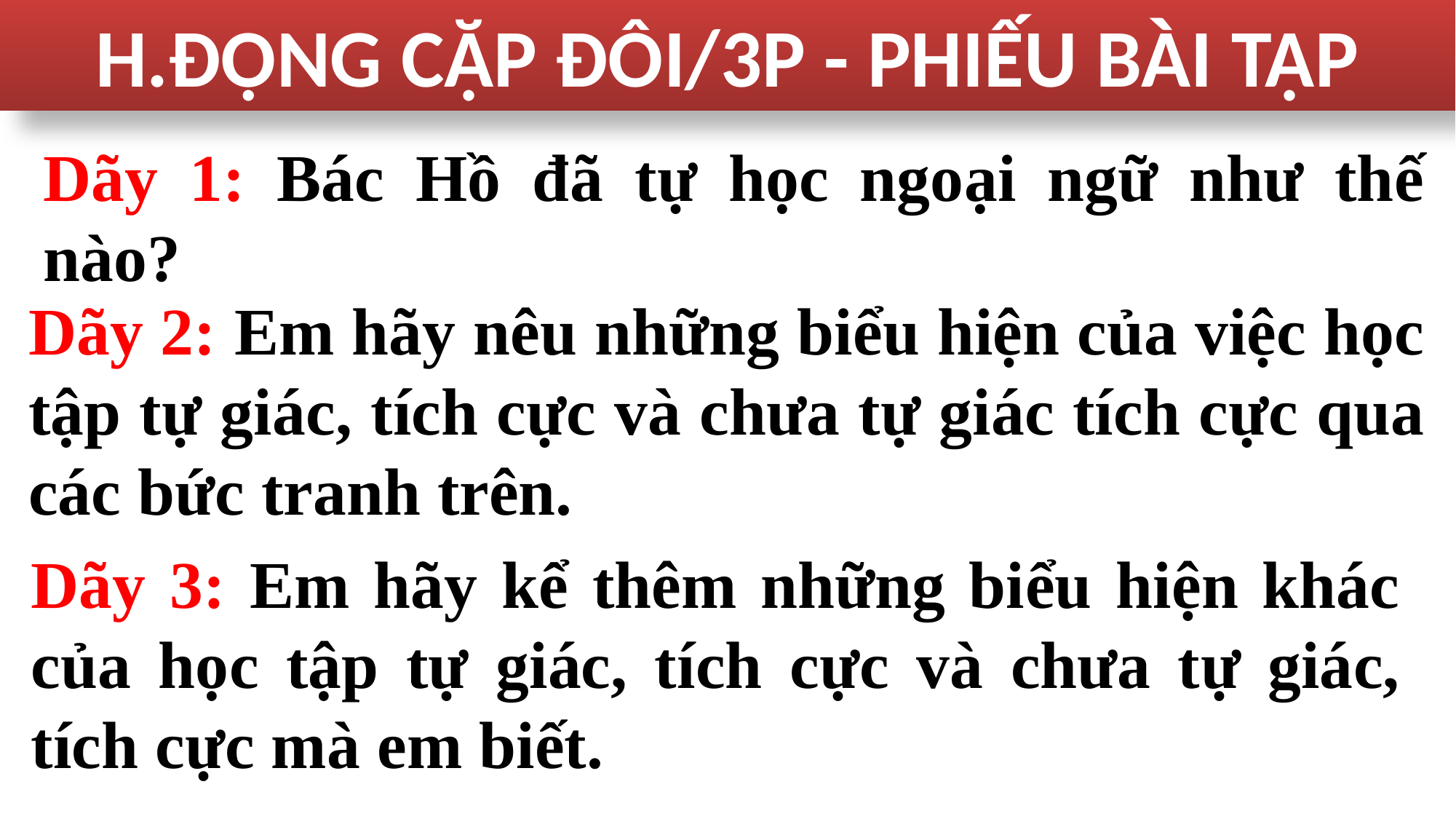

H.ĐỘNG CẶP ĐÔI/3P - PHIẾU BÀI TẬP
Dãy 1: Bác Hồ đã tự học ngoại ngữ như thế nào?
Dãy 2: Em hãy nêu những biểu hiện của việc học tập tự giác, tích cực và chưa tự giác tích cực qua các bức tranh trên.
Dãy 3: Em hãy kể thêm những biểu hiện khác của học tập tự giác, tích cực và chưa tự giác, tích cực mà em biết.